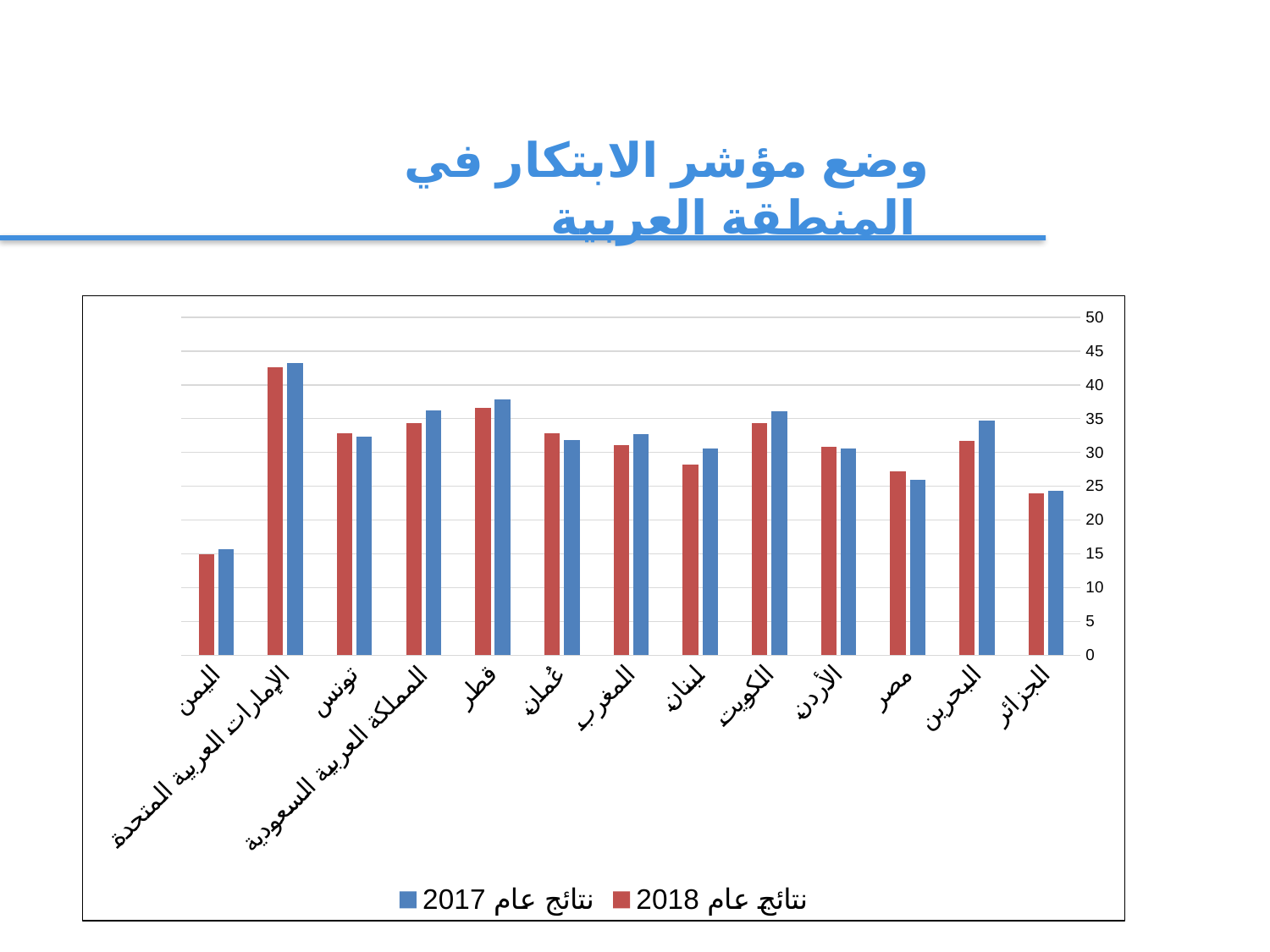

وضع مؤشر الابتكار في المنطقة العربية

### Chart

| Category | نتائج عام 2017 | نتائج عام 2018 |
|---|---|---|
| الجزائر | 24.34 | 23.9 |
| البحرين | 34.67 | 31.7 |
| مصر | 26.0 | 27.2 |
| الأردن | 30.52 | 30.8 |
| الكويت | 36.1 | 34.4 |
| لبنان | 30.64 | 28.2 |
| المغرب | 32.72 | 31.1 |
| عُمان | 31.83 | 32.8 |
| قطر | 37.9 | 36.6 |
| المملكة العربية السعودية | 36.17 | 34.3 |
| تونس | 32.3 | 32.9 |
| الإمارات العربية المتحدة | 43.24 | 42.6 |
| اليمن | 15.64 | 15.0 |